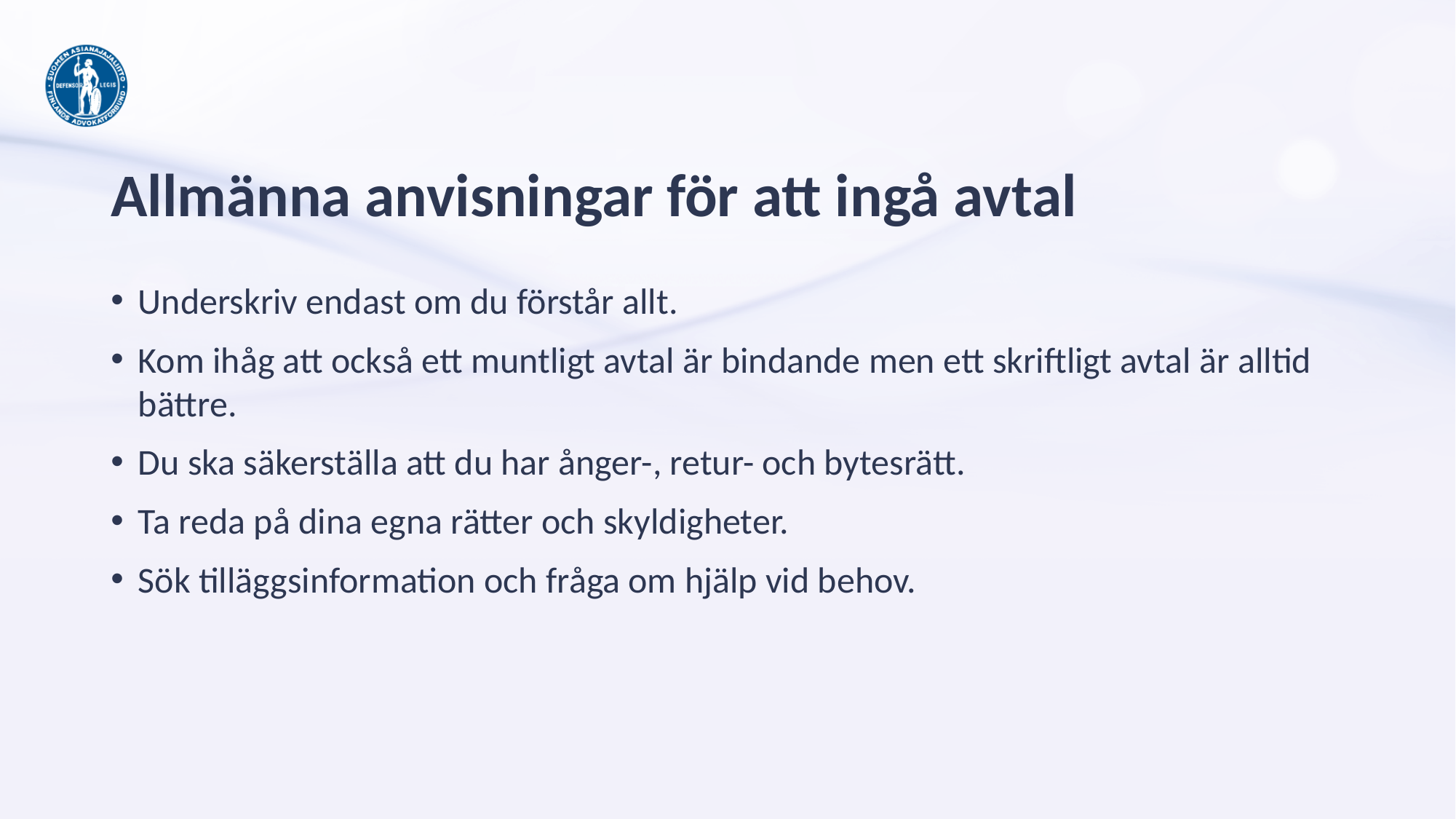

# Allmänna anvisningar för att ingå avtal
Underskriv endast om du förstår allt.
Kom ihåg att också ett muntligt avtal är bindande men ett skriftligt avtal är alltid bättre.
Du ska säkerställa att du har ånger-, retur- och bytesrätt.
Ta reda på dina egna rätter och skyldigheter.
Sök tilläggsinformation och fråga om hjälp vid behov.